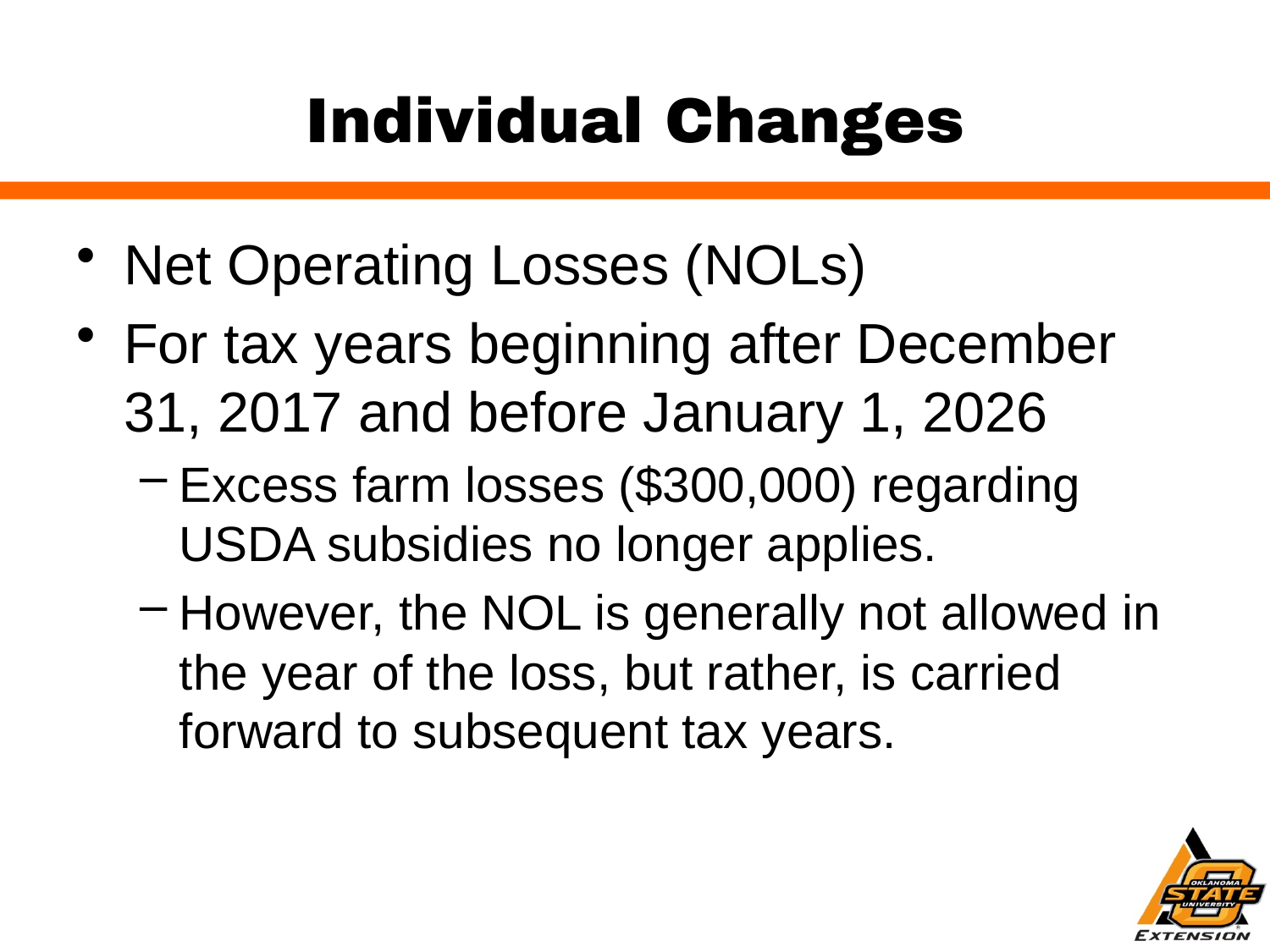

# Individual Changes
Net Operating Losses (NOLs)
For tax years beginning after December 31, 2017 and before January 1, 2026
Excess farm losses ($300,000) regarding USDA subsidies no longer applies.
However, the NOL is generally not allowed in the year of the loss, but rather, is carried forward to subsequent tax years.